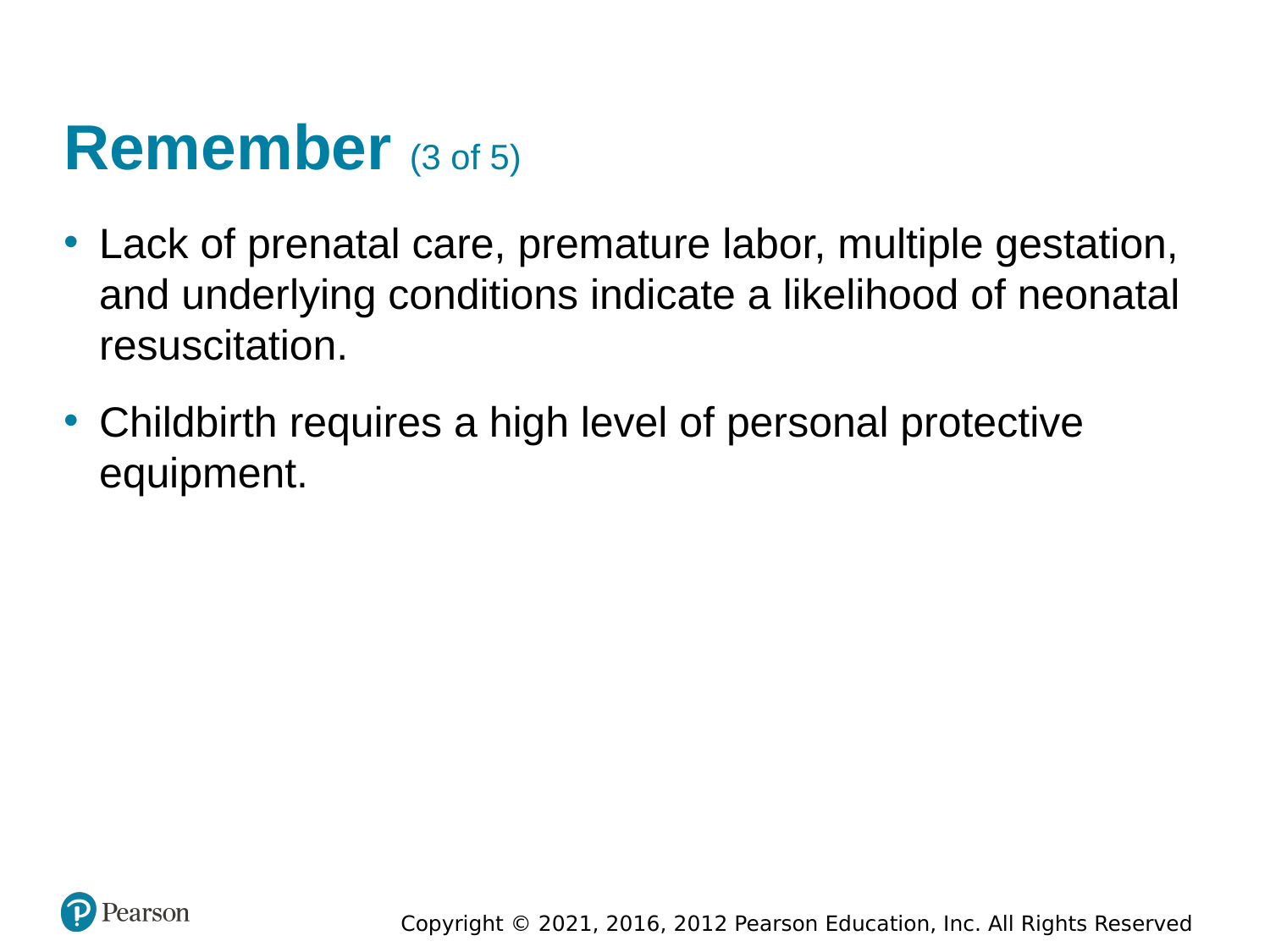

# Remember (3 of 5)
Lack of prenatal care, premature labor, multiple gestation, and underlying conditions indicate a likelihood of neonatal resuscitation.
Childbirth requires a high level of personal protective equipment.